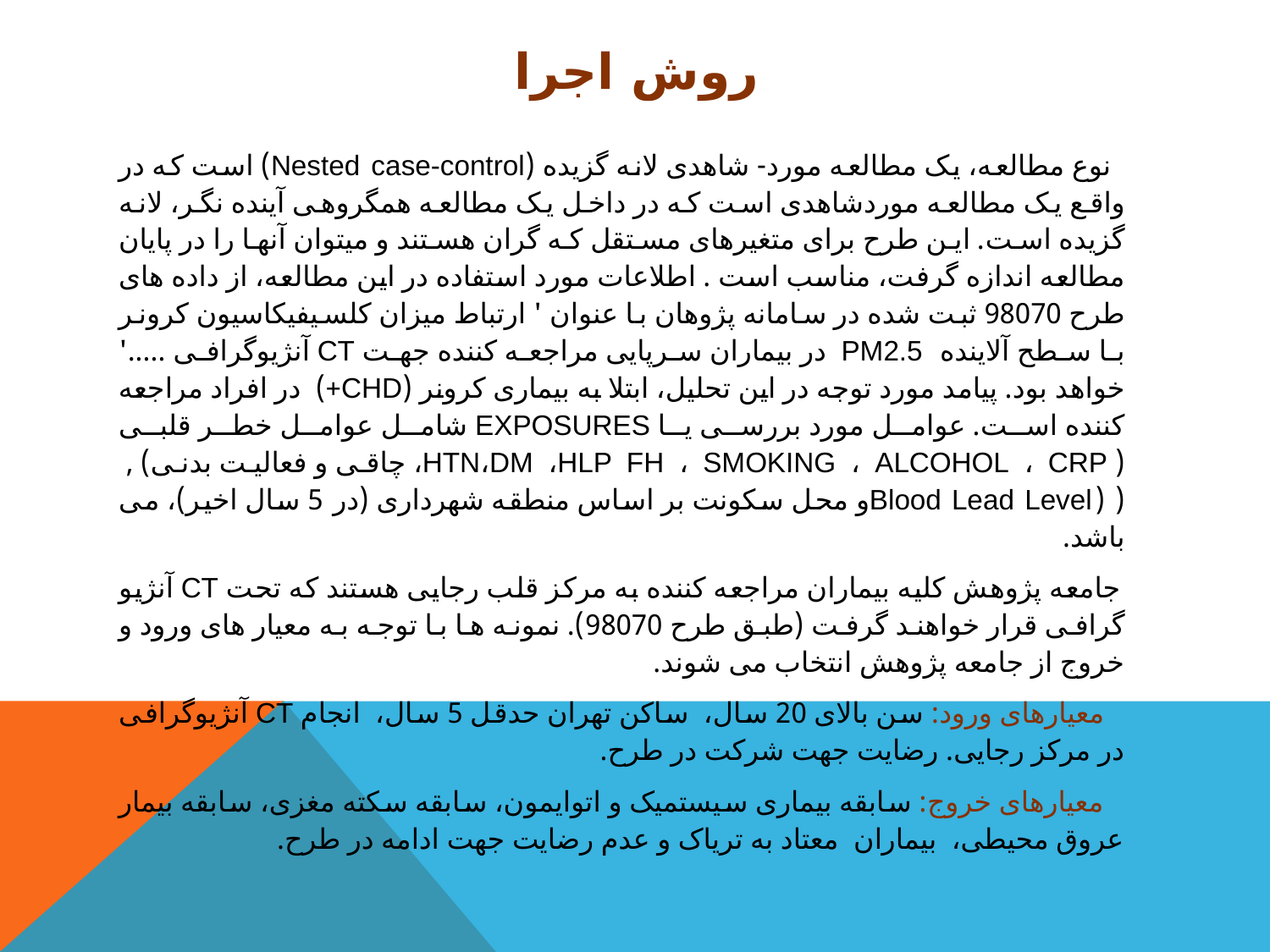

# روش اجرا
      نوع مطالعه، یک مطالعه مورد- شاهدی لانه گزیده (Nested case-control) است که در واقع یک مطالعه موردشاهدی است که در داخل یک مطالعه همگروهی آینده نگر، لانه گزیده است. این طرح برای متغیرهای مستقل که گران هستند و میتوان آنها را در پایان مطالعه اندازه گرفت، مناسب است . اطلاعات مورد استفاده در این مطالعه، از داده های طرح 98070 ثبت شده در سامانه پژوهان با عنوان ' ارتباط میزان کلسیفیکاسیون کرونر با سطح آلاینده PM2.5  در بیماران سرپایی مراجعه کننده جهت CT آنژیوگرافی .....' خواهد بود. پیامد مورد توجه در این تحلیل، ابتلا به بیماری کرونر (CHD+)  در افراد مراجعه کننده است. عوامل مورد بررسی یا EXPOSURES شامل عوامل خطر قلبی ( HTN،DM ،HLP FH ، SMOKING ، ALCOHOL ، CRP، چاقی و فعالیت بدنی) , ( (Blood Lead Levelو محل سکونت بر اساس منطقه شهرداری (در 5 سال اخیر)، می باشد.
      جامعه پژوهش کلیه بیماران مراجعه کننده به مرکز قلب رجایی هستند که تحت CT آنژیو گرافی قرار خواهند گرفت (طبق طرح 98070). نمونه ها با توجه به معیار های ورود و خروج از جامعه پژوهش انتخاب می شوند.
       معیارهای ورود: سن بالای 20 سال،  ساکن تهران حدقل 5 سال،  انجام CT آنژیوگرافی در مرکز رجایی. رضایت جهت شرکت در طرح.
       معیارهای خروج: سابقه بیماری سیستمیک و اتوایمون، سابقه سکته مغزی، سابقه بیمار عروق محیطی،  بیماران  معتاد به تریاک و عدم رضایت جهت ادامه در طرح.